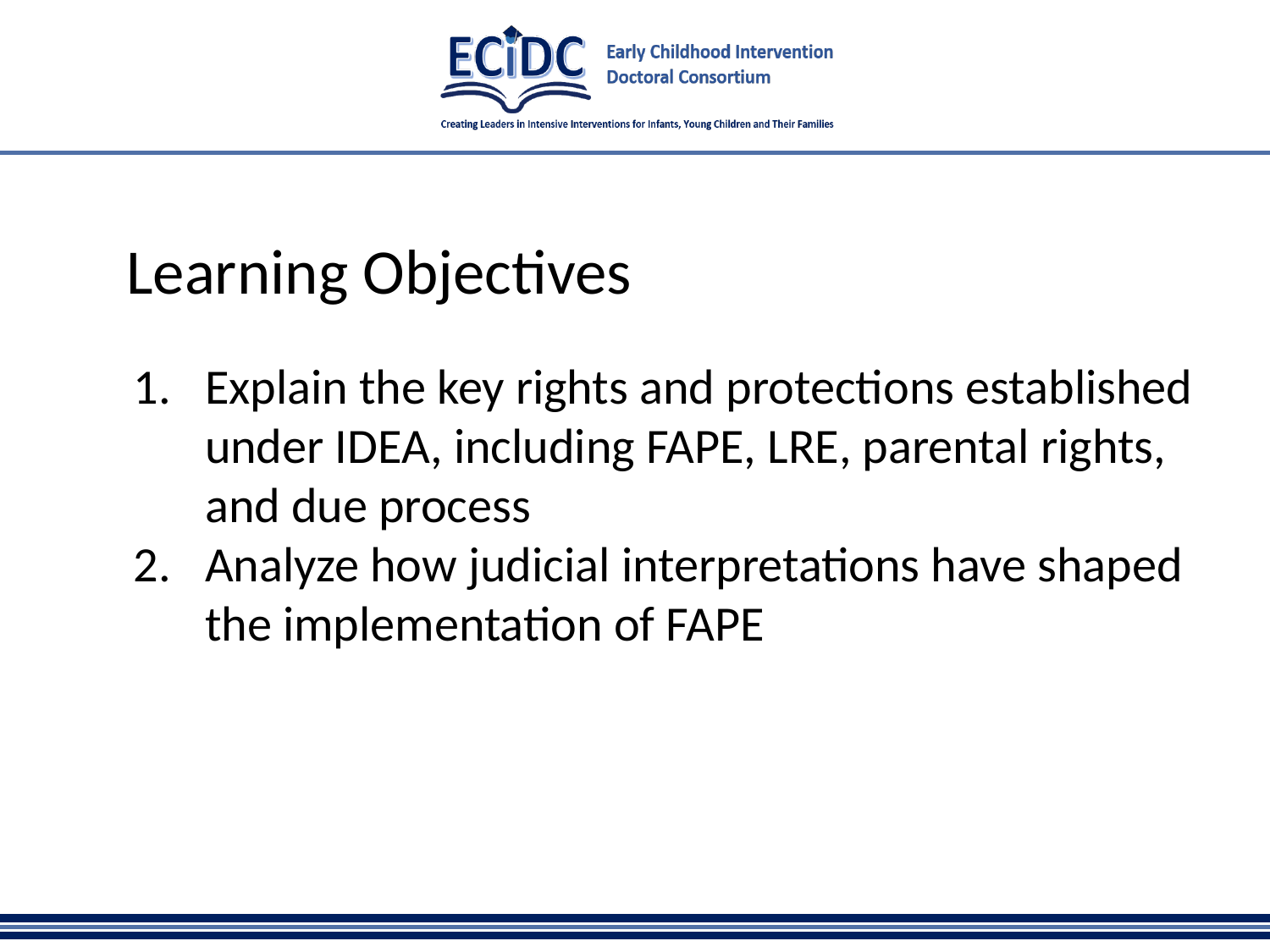

# Learning Objectives
Explain the key rights and protections established under IDEA, including FAPE, LRE, parental rights, and due process
Analyze how judicial interpretations have shaped the implementation of FAPE